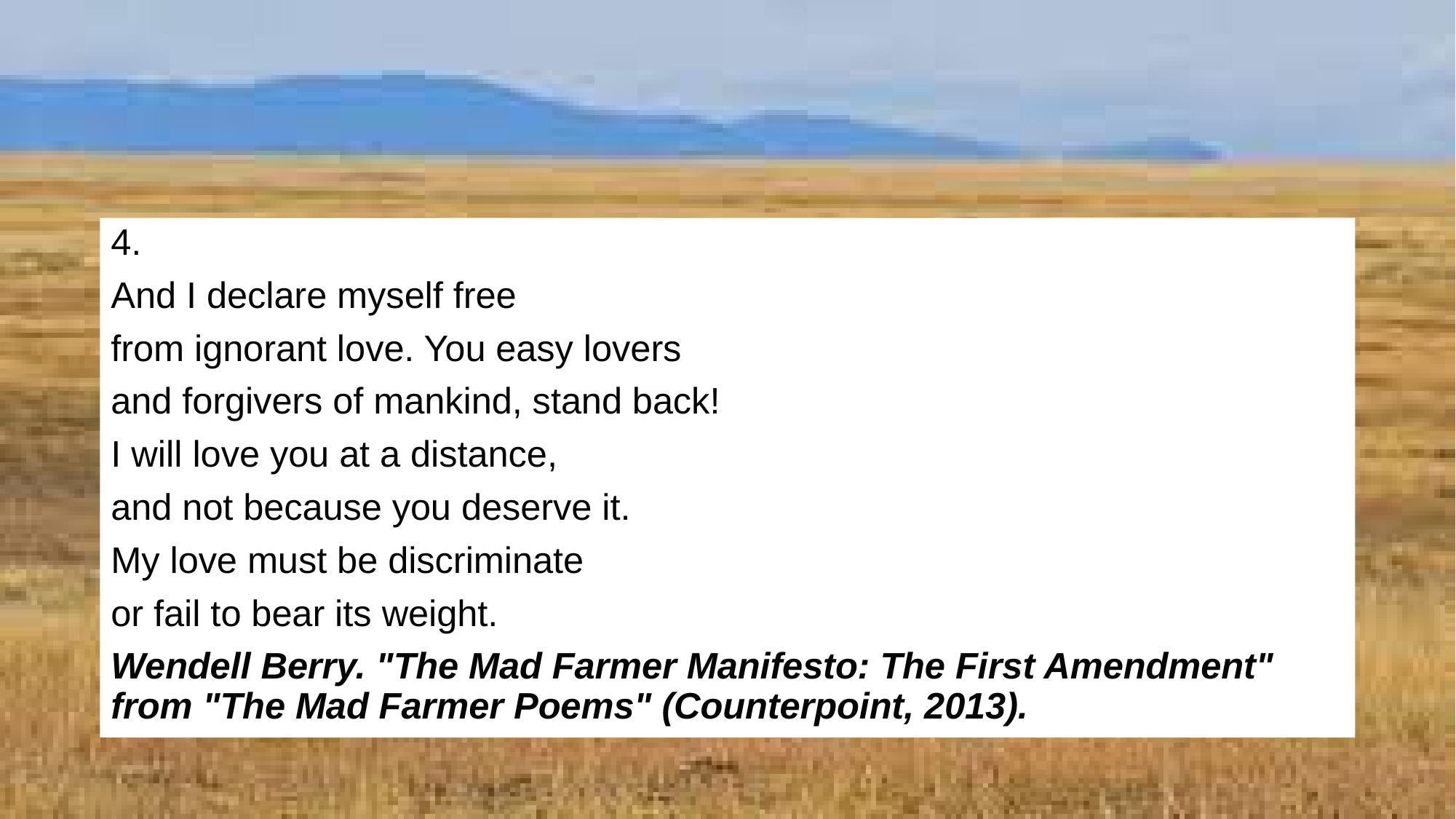

#
4.
And I declare myself free
from ignorant love. You easy lovers
and forgivers of mankind, stand back!
I will love you at a distance,
and not because you deserve it.
My love must be discriminate
or fail to bear its weight.
Wendell Berry. "The Mad Farmer Manifesto: The First Amendment" from "The Mad Farmer Poems" (Counterpoint, 2013).